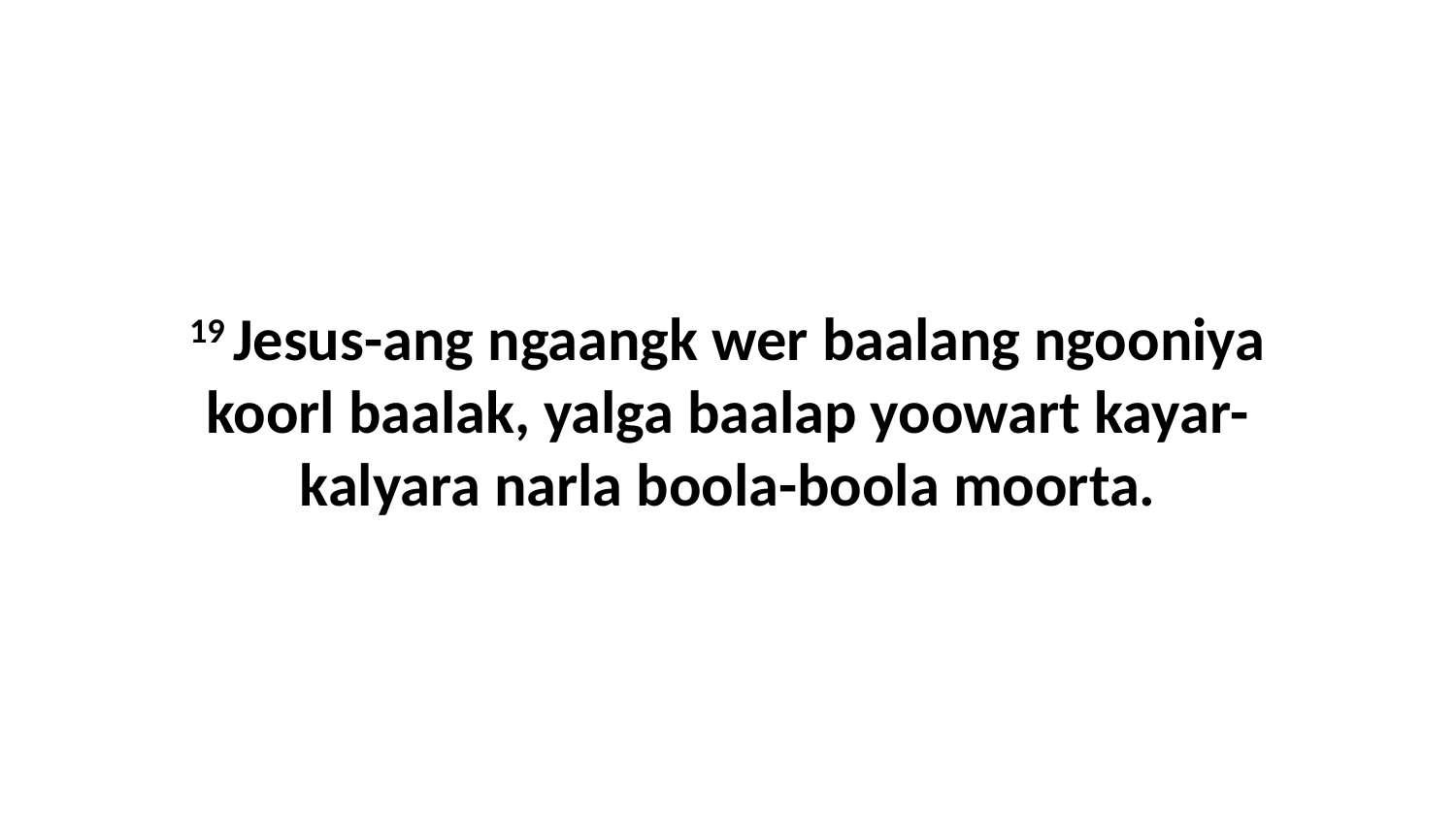

19 Jesus-ang ngaangk wer baalang ngooniya koorl baalak, yalga baalap yoowart kayar-kalyara narla boola-boola moorta.